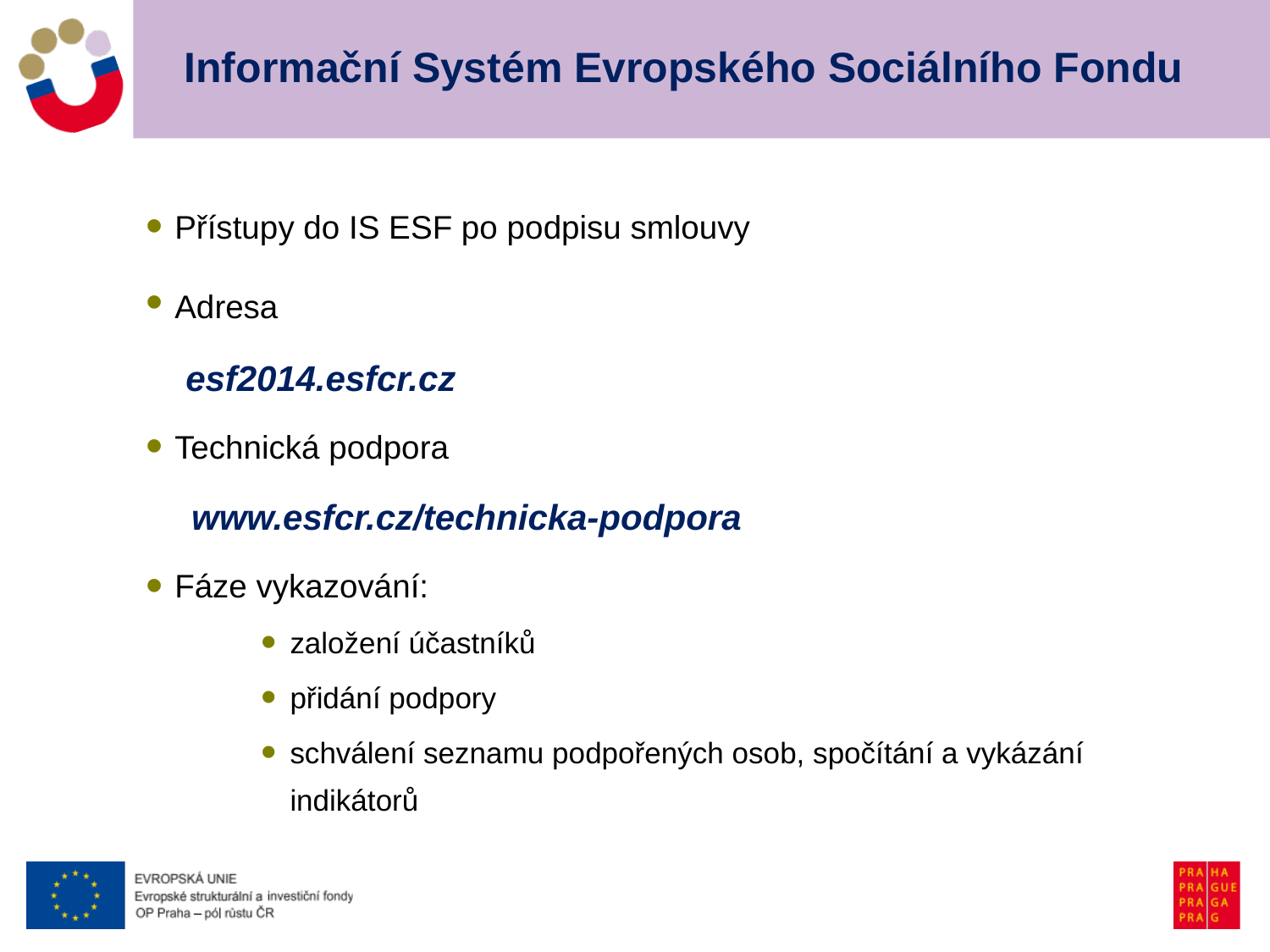

# Informační Systém Evropského Sociálního Fondu
Přístupy do IS ESF po podpisu smlouvy
Adresa
    esf2014.esfcr.cz
Technická podpora
     www.esfcr.cz/technicka-podpora
Fáze vykazování:
založení účastníků
přidání podpory
schválení seznamu podpořených osob, spočítání a vykázání indikátorů